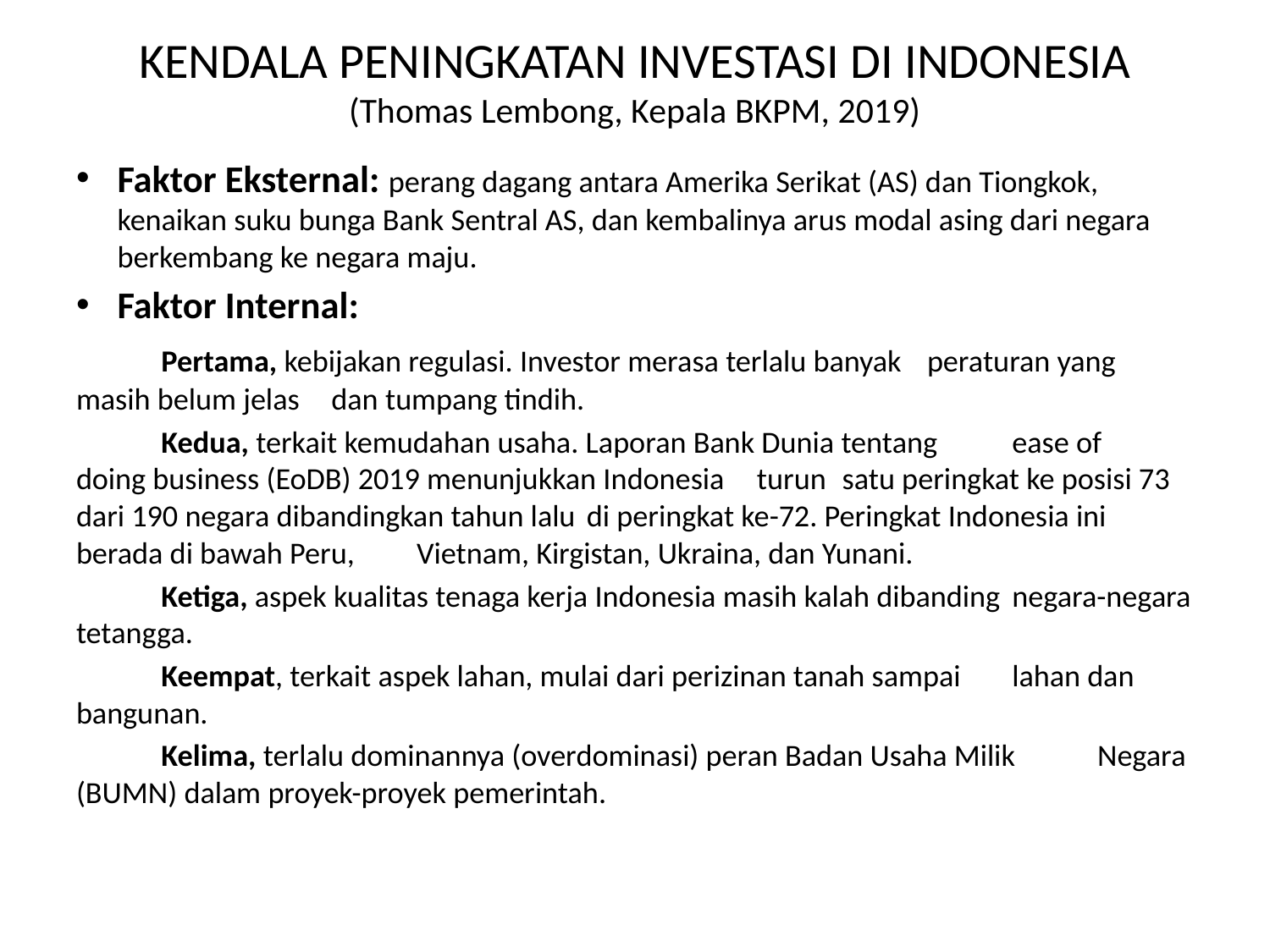

# KENDALA PENINGKATAN INVESTASI DI INDONESIA (Thomas Lembong, Kepala BKPM, 2019)
Faktor Eksternal: perang dagang antara Amerika Serikat (AS) dan Tiongkok, kenaikan suku bunga Bank Sentral AS, dan kembalinya arus modal asing dari negara berkembang ke negara maju.
Faktor Internal:
	Pertama, kebijakan regulasi. Investor merasa terlalu banyak 	peraturan yang masih belum jelas 	dan tumpang tindih.
	Kedua, terkait kemudahan usaha. Laporan Bank Dunia tentang 	ease of 	doing business (EoDB) 2019 menunjukkan Indonesia 	turun 	satu peringkat ke posisi 73 dari 190 negara dibandingkan tahun lalu 	di peringkat ke-72. Peringkat Indonesia ini berada di bawah Peru, 	Vietnam, Kirgistan, Ukraina, dan Yunani.
	Ketiga, aspek kualitas tenaga kerja Indonesia masih kalah dibanding 	negara-negara tetangga.
	Keempat, terkait aspek lahan, mulai dari perizinan tanah sampai 	lahan dan bangunan.
	Kelima, terlalu dominannya (overdominasi) peran Badan Usaha Milik 	Negara (BUMN) dalam proyek-proyek pemerintah.